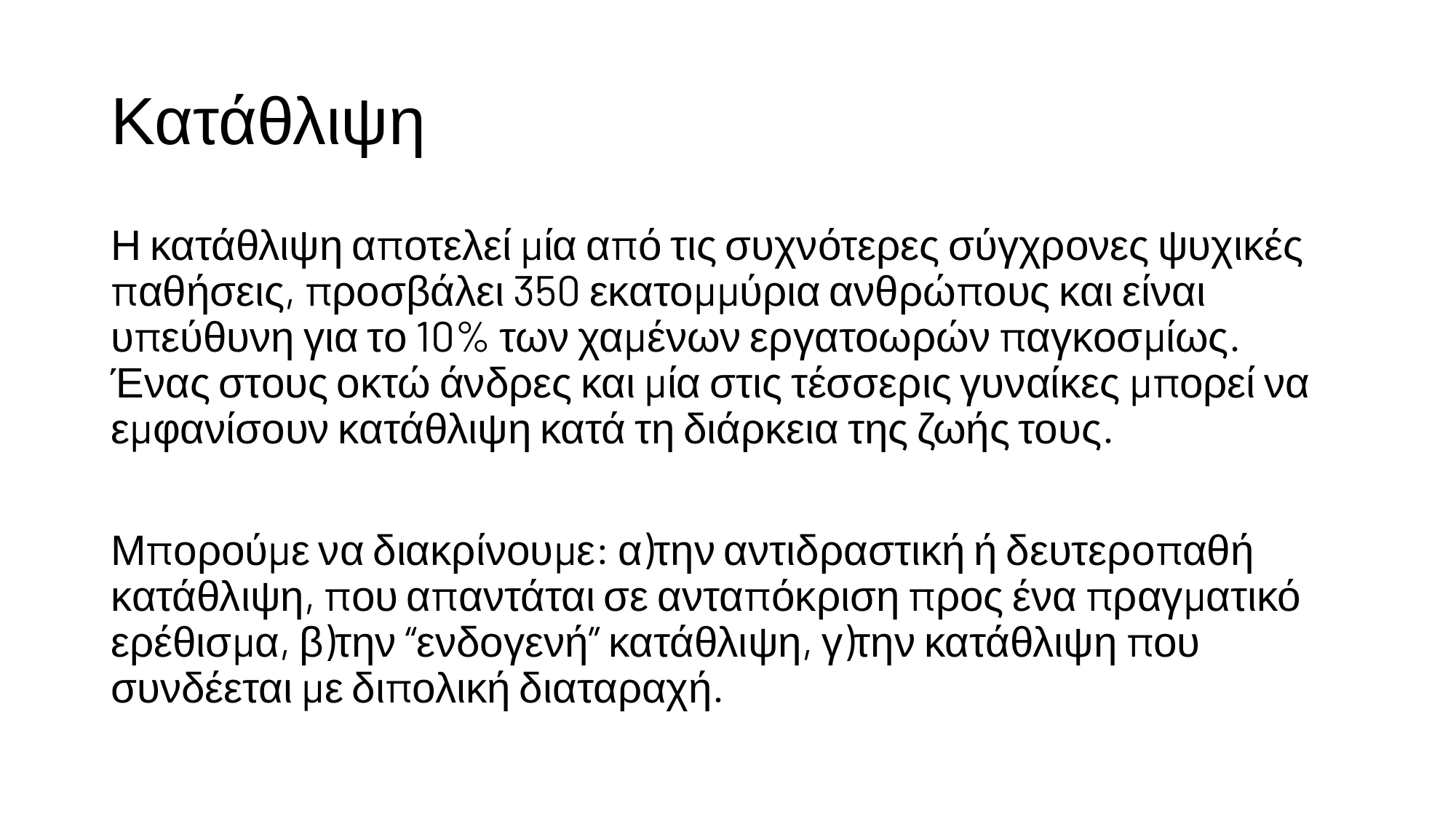

# Κατάθλιψη
Η κατάθλιψη αποτελεί μία από τις συχνότερες σύγχρονες ψυχικές παθήσεις, προσβάλει 350 εκατομμύρια ανθρώπους και είναι υπεύθυνη για το 10% των χαμένων εργατοωρών παγκοσμίως. Ένας στους οκτώ άνδρες και μία στις τέσσερις γυναίκες μπορεί να εμφανίσουν κατάθλιψη κατά τη διάρκεια της ζωής τους.

Μπορούμε να διακρίνουμε: α)την αντιδραστική ή δευτεροπαθή κατάθλιψη, που απαντάται σε ανταπόκριση προς ένα πραγματικό ερέθισμα, β)την “ενδογενή” κατάθλιψη, γ)την κατάθλιψη που συνδέεται με διπολική διαταραχή.